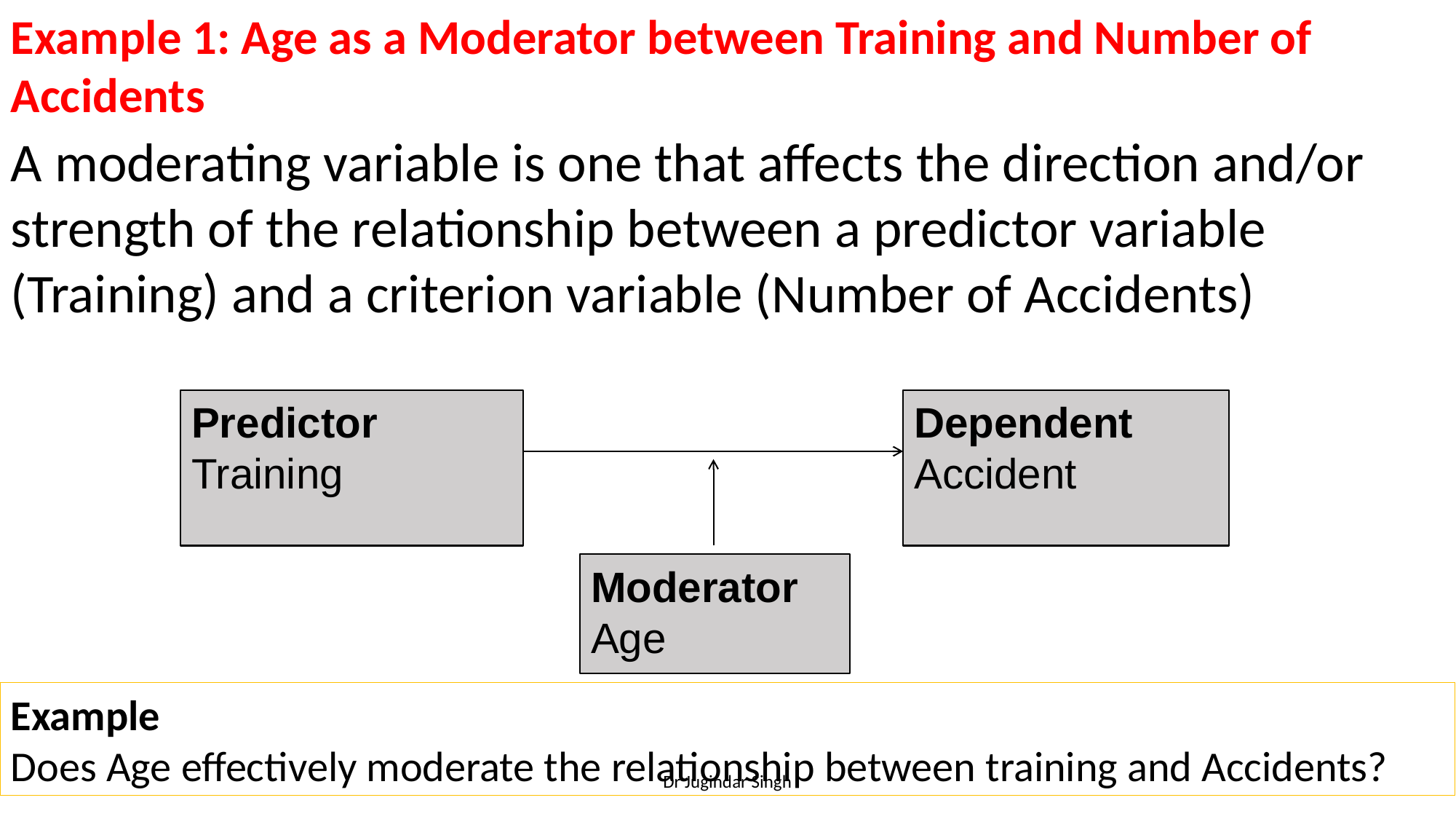

Example 1: Age as a Moderator between Training and Number of Accidents
A moderating variable is one that affects the direction and/or strength of the relationship between a predictor variable (Training) and a criterion variable (Number of Accidents)
Predictor
Training
Dependent
Accident
Moderator
Age
Example
Does Age effectively moderate the relationship between training and Accidents?
Dr Jugindar Singh